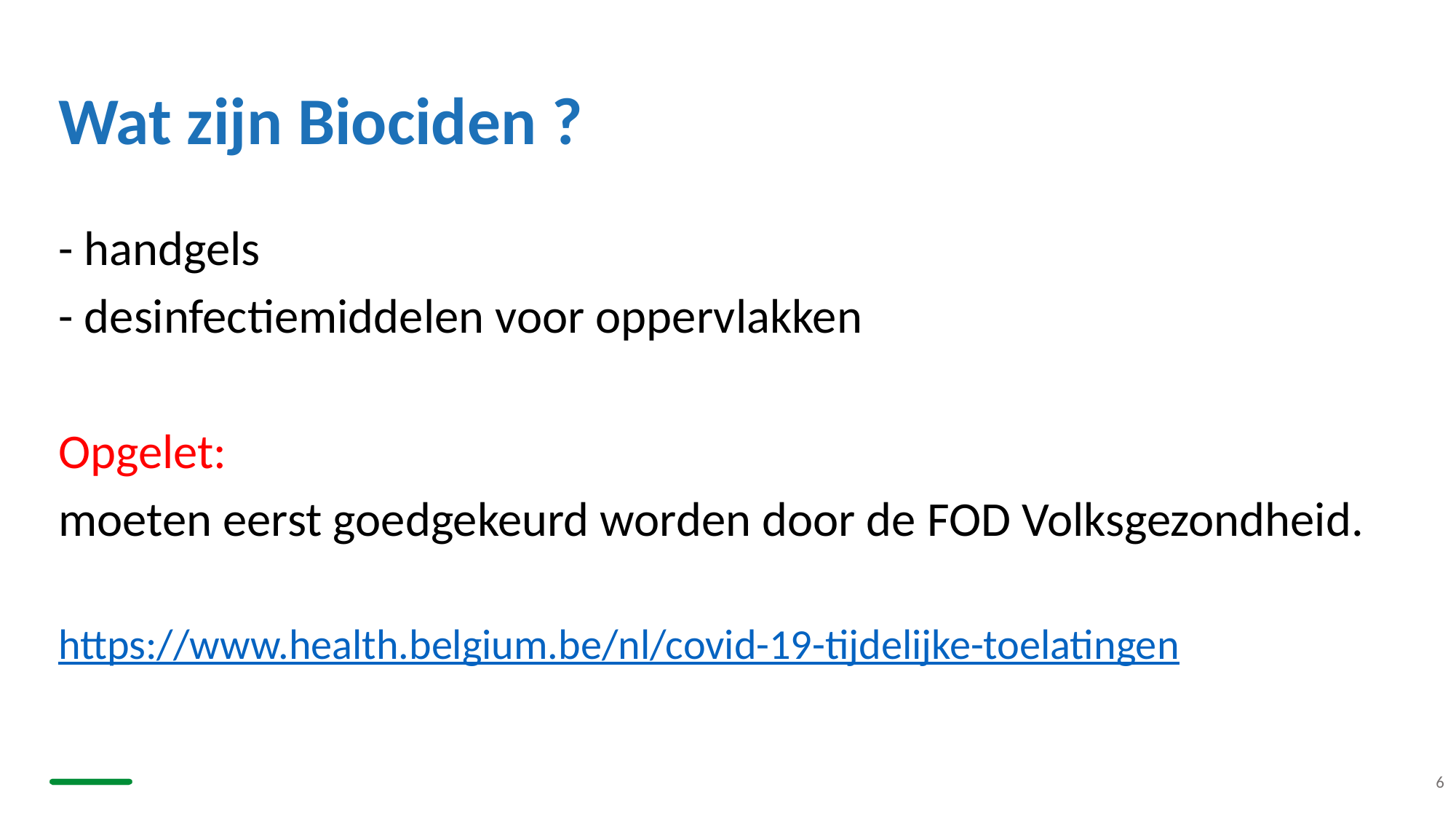

# Wat zijn Biociden ?
- handgels
- desinfectiemiddelen voor oppervlakken

Opgelet:
moeten eerst goedgekeurd worden door de FOD Volksgezondheid.

https://www.health.belgium.be/nl/covid-19-tijdelijke-toelatingen

6